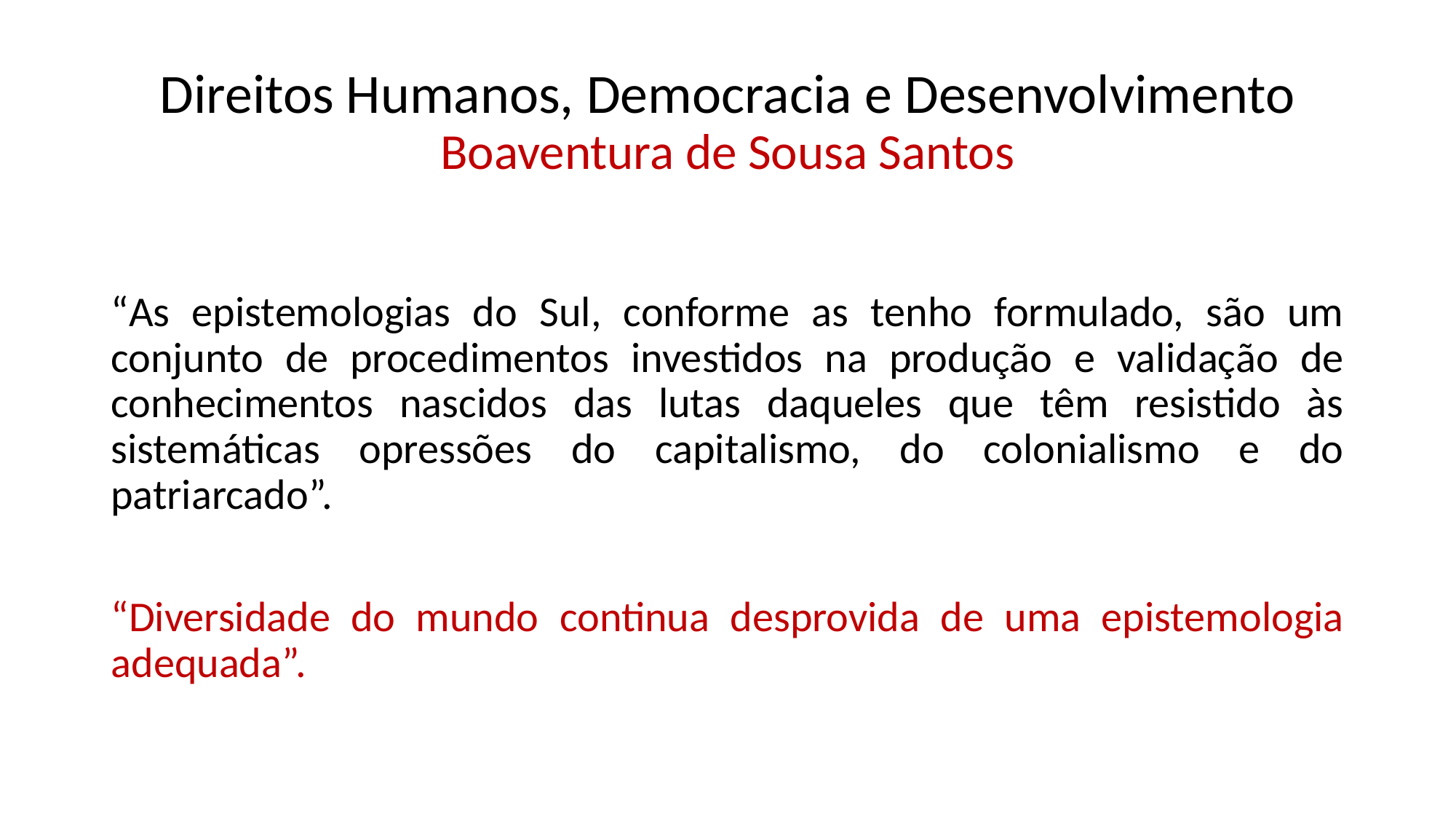

# Direitos Humanos, Democracia e Desenvolvimento Boaventura de Sousa Santos

“As epistemologias do Sul, conforme as tenho formulado, são um conjunto de procedimentos investidos na produção e validação de conhecimentos nascidos das lutas daqueles que têm resistido às sistemáticas opressões do capitalismo, do colonialismo e do patriarcado”.

“Diversidade do mundo continua desprovida de uma epistemologia adequada”.